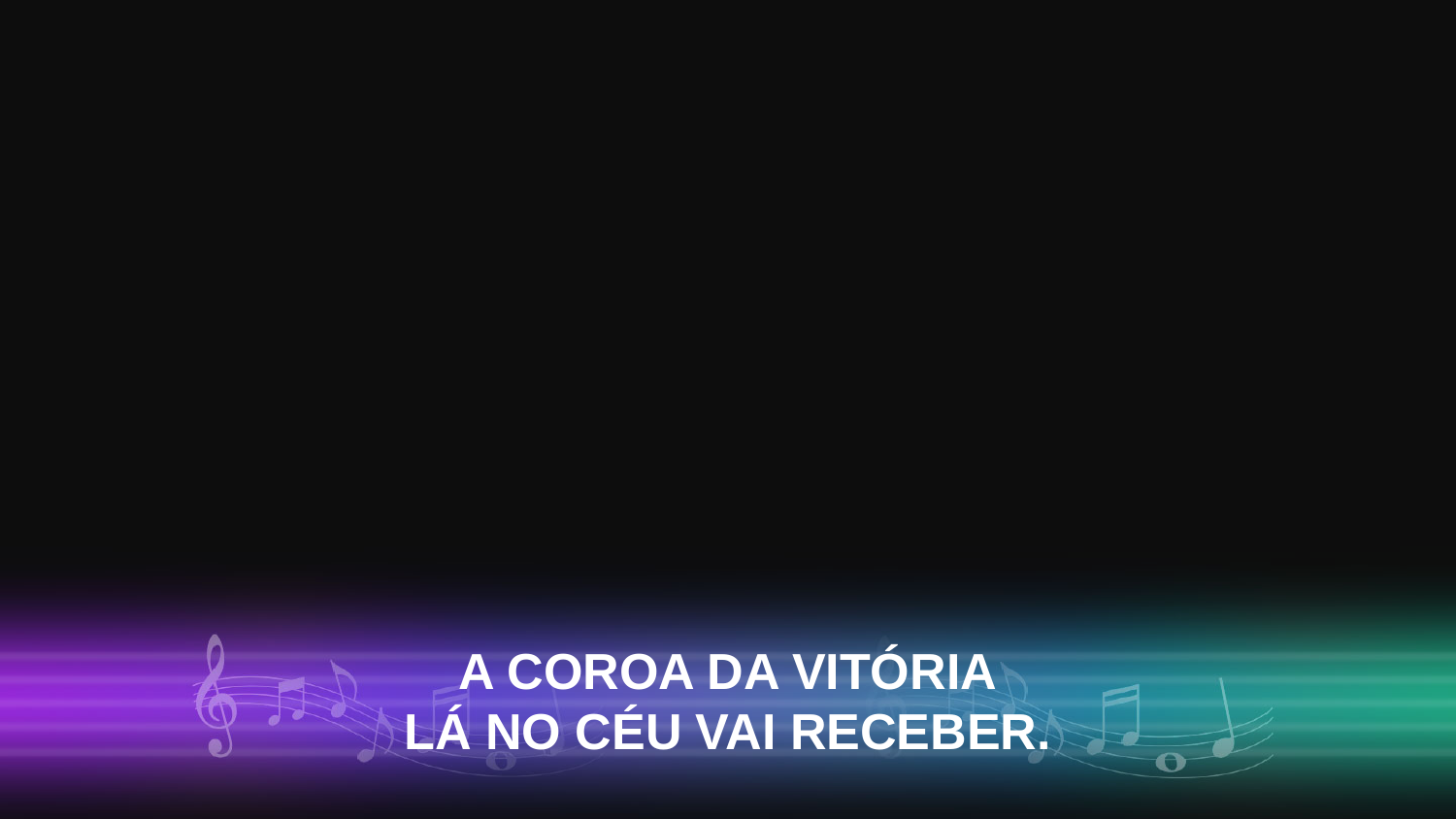

A COROA DA VITÓRIA
LÁ NO CÉU VAI RECEBER.